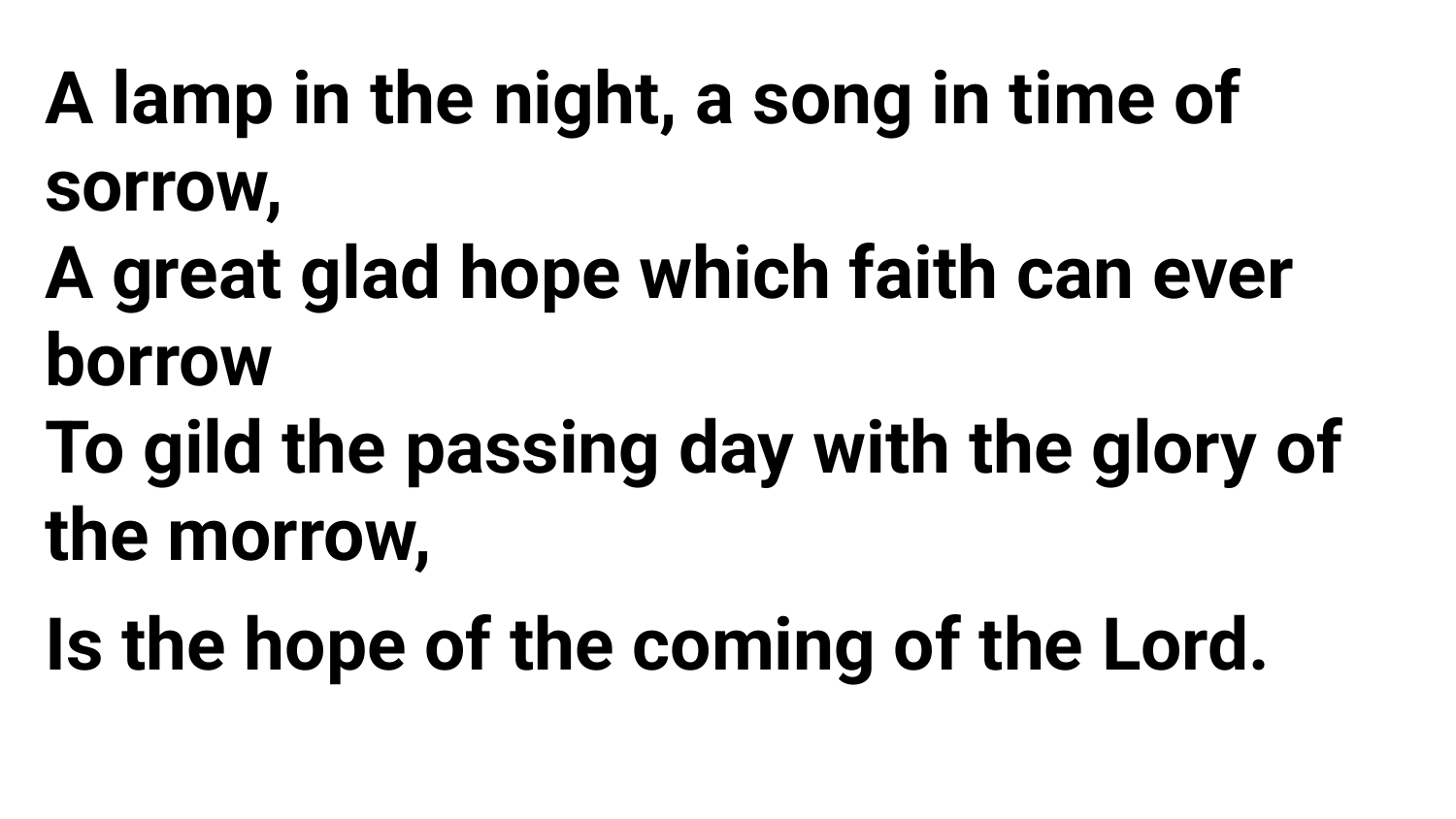

A lamp in the night, a song in time of sorrow,
A great glad hope which faith can ever borrow
To gild the passing day with the glory of the morrow,
Is the hope of the coming of the Lord.